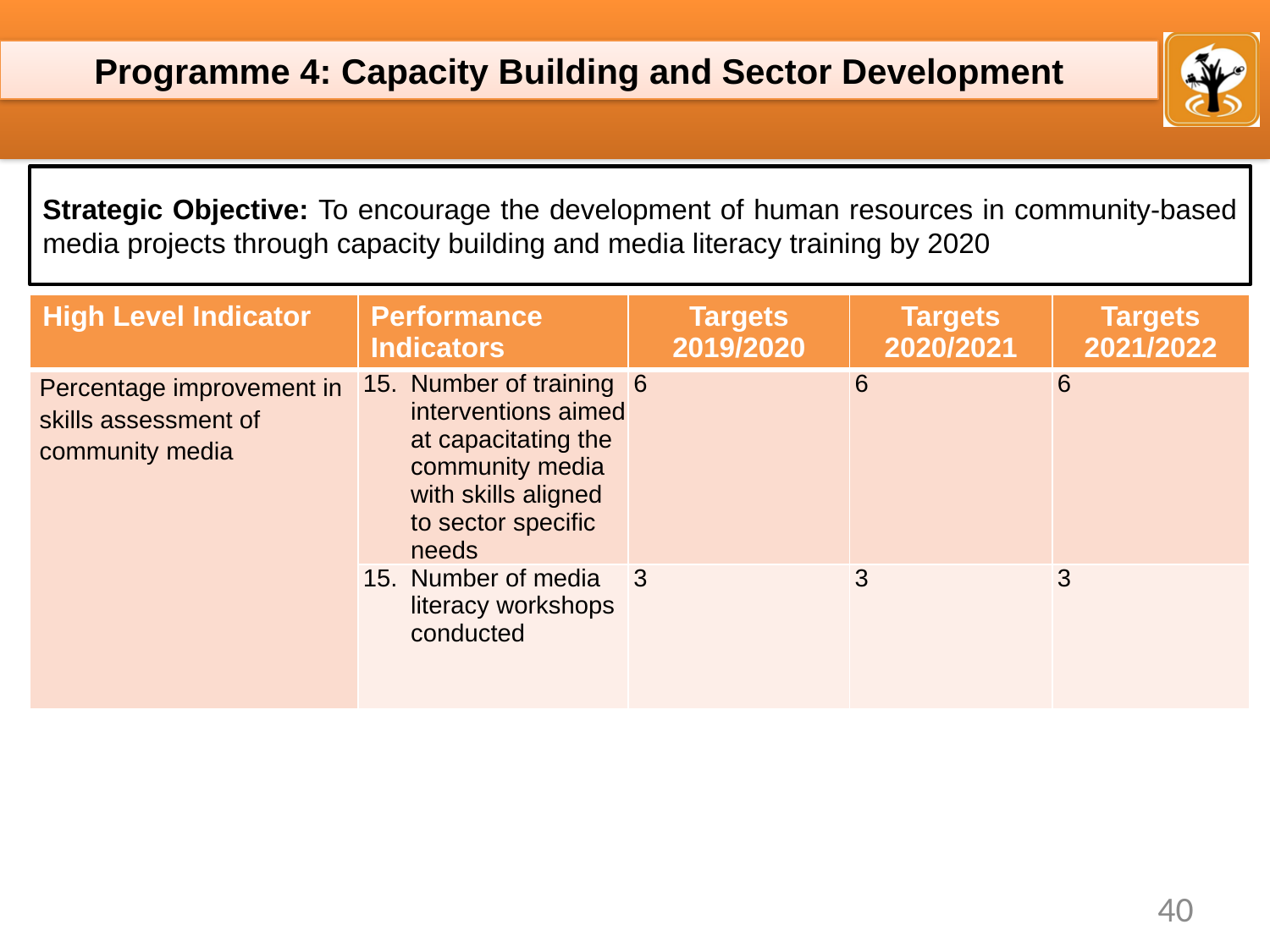

Programme 4: Capacity Building and Sector Development
Strategic Objective: To encourage the development of human resources in community-based media projects through capacity building and media literacy training by 2020
| High Level Indicator | Performance Indicators | Targets 2019/2020 | Targets 2020/2021 | Targets 2021/2022 |
| --- | --- | --- | --- | --- |
| Percentage improvement in skills assessment of community media | Number of training interventions aimed at capacitating the community media with skills aligned to sector specific needs | 6 | 6 | 6 |
|  | Number of media literacy workshops conducted | 3 | 3 | 3 |
40